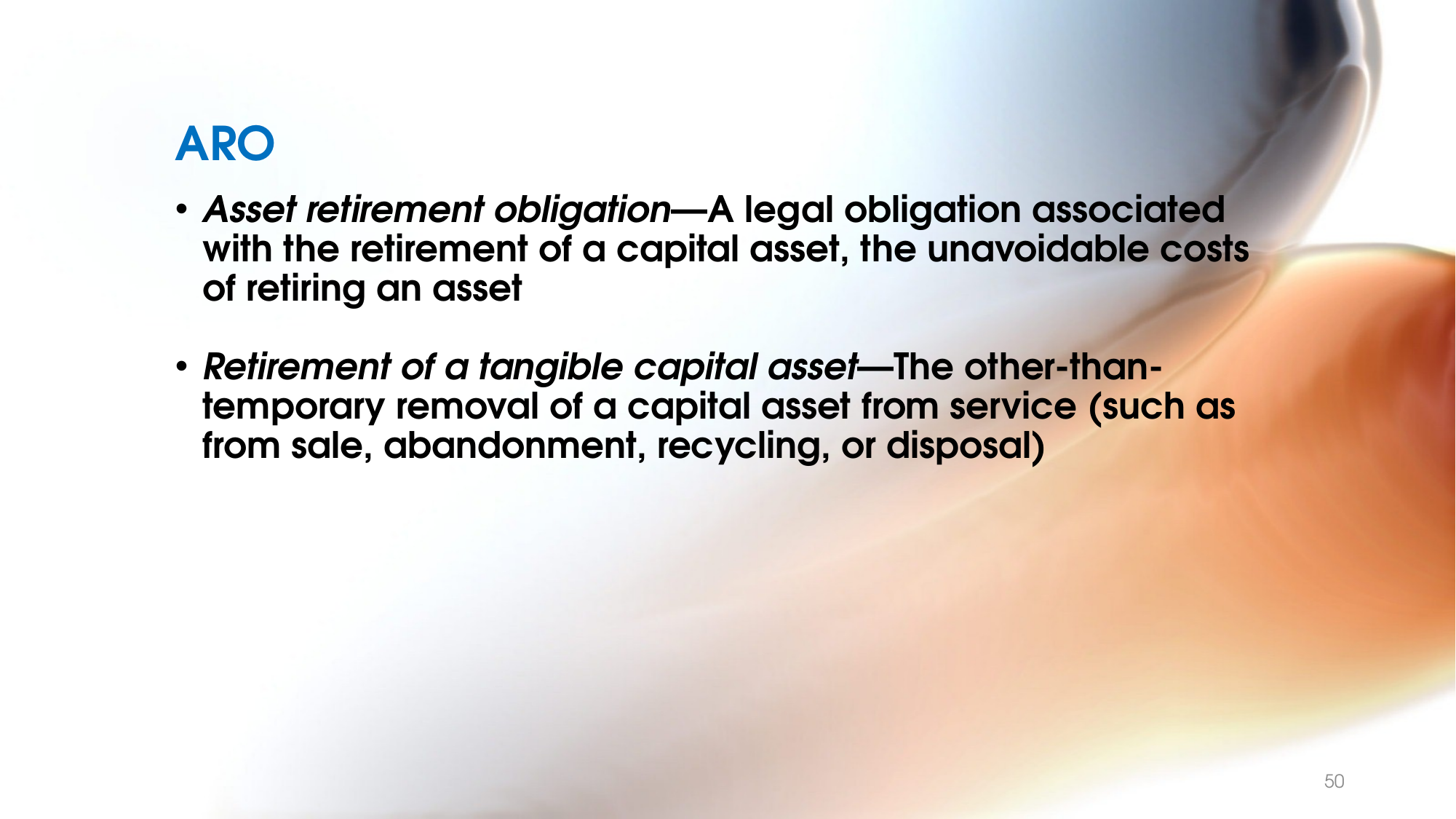

# ARO
Asset retirement obligation—A legal obligation associated with the retirement of a capital asset, the unavoidable costs of retiring an asset

Retirement of a tangible capital asset—The other-than-temporary removal of a capital asset from service (such as from sale, abandonment, recycling, or disposal)

50